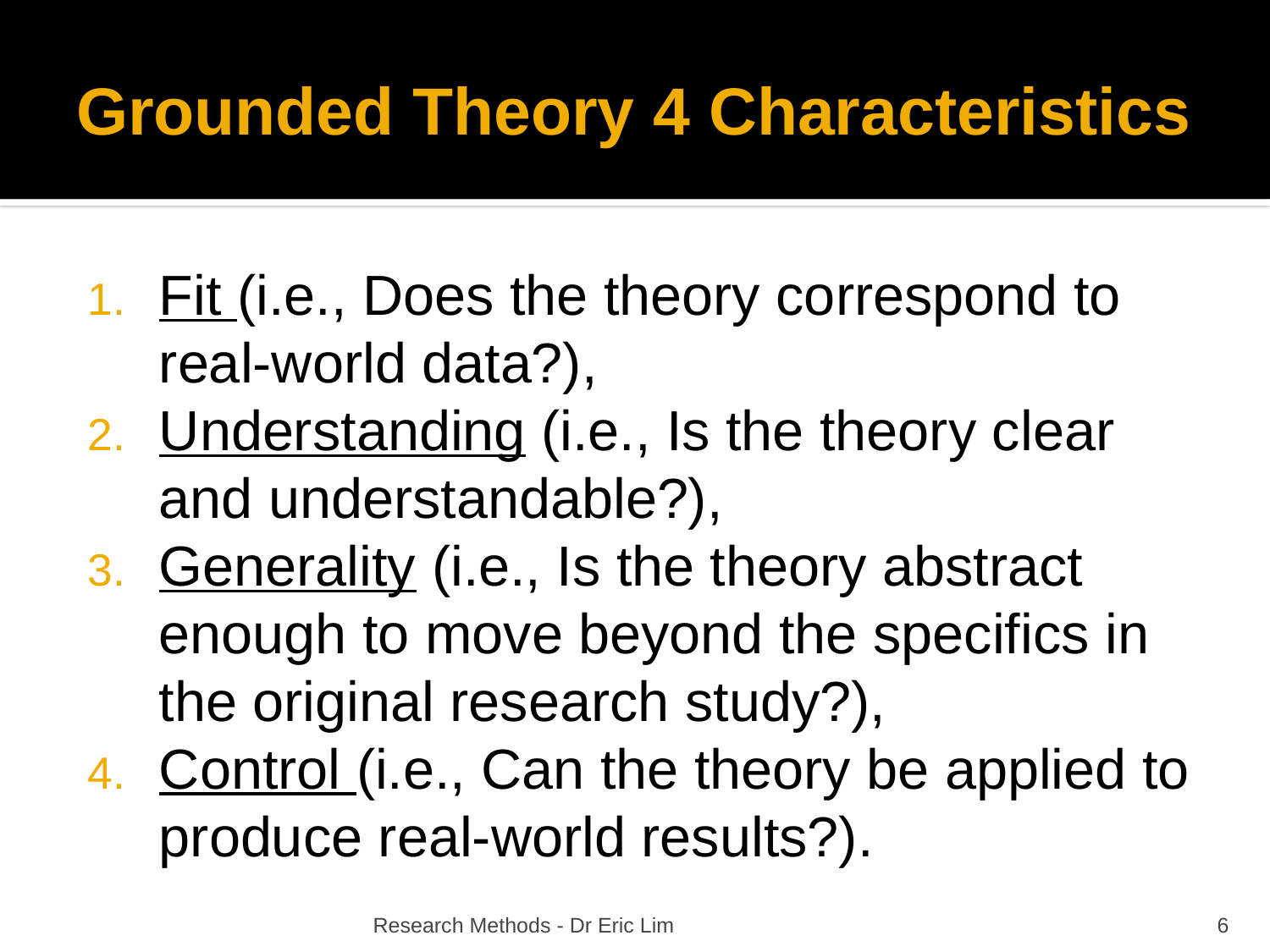

# Grounded Theory 4 Characteristics
Fit (i.e., Does the theory correspond to real-world data?),
Understanding (i.e., Is the theory clear and understandable?),
Generality (i.e., Is the theory abstract enough to move beyond the specifics in the original research study?),
Control (i.e., Can the theory be applied to produce real-world results?).
Research Methods - Dr Eric Lim
6